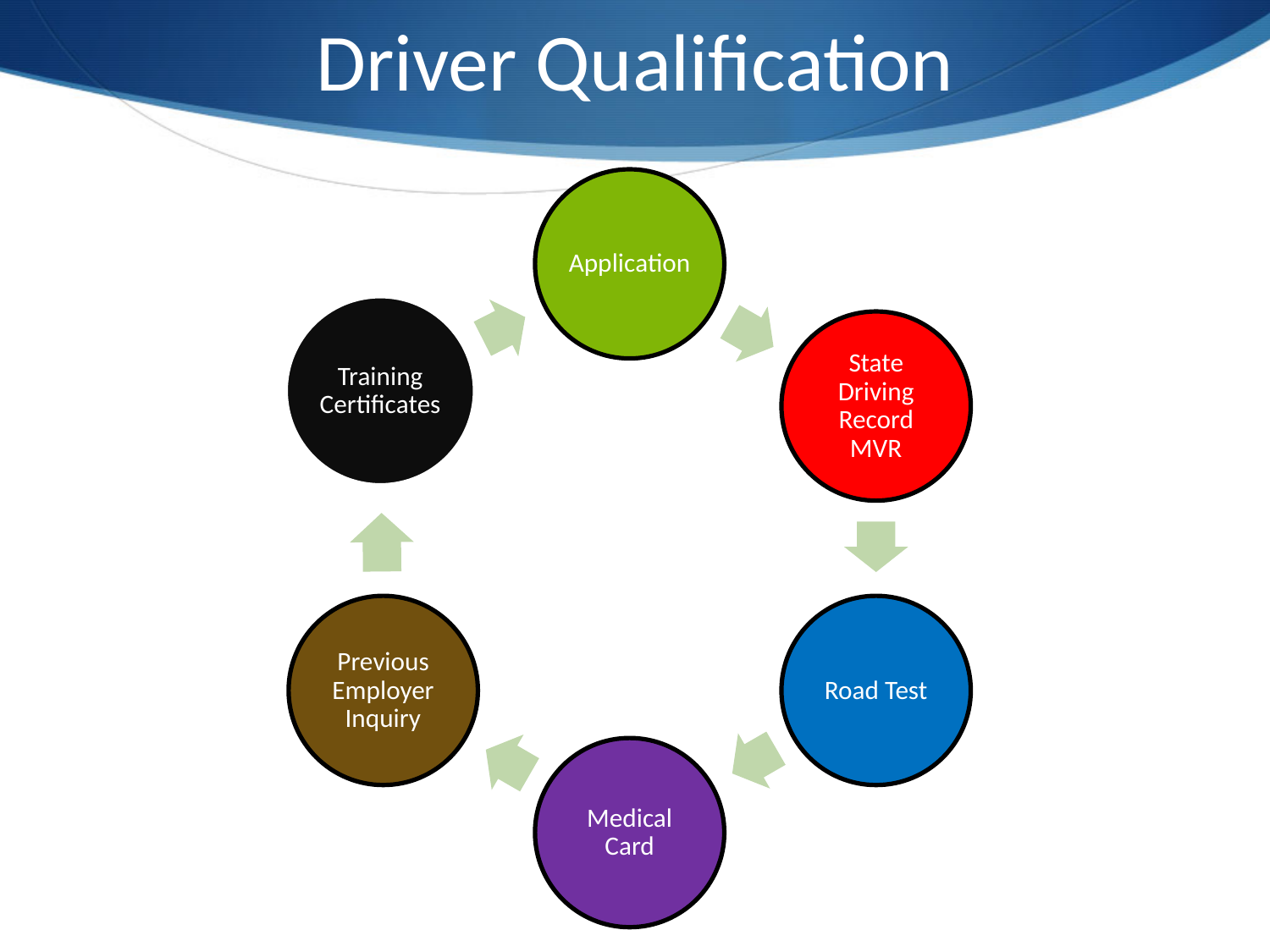

# Driver Qualification
Application

Training Certificates

State Driving Record MVR

Previous Employer Inquiry
Road Test

Medical Card